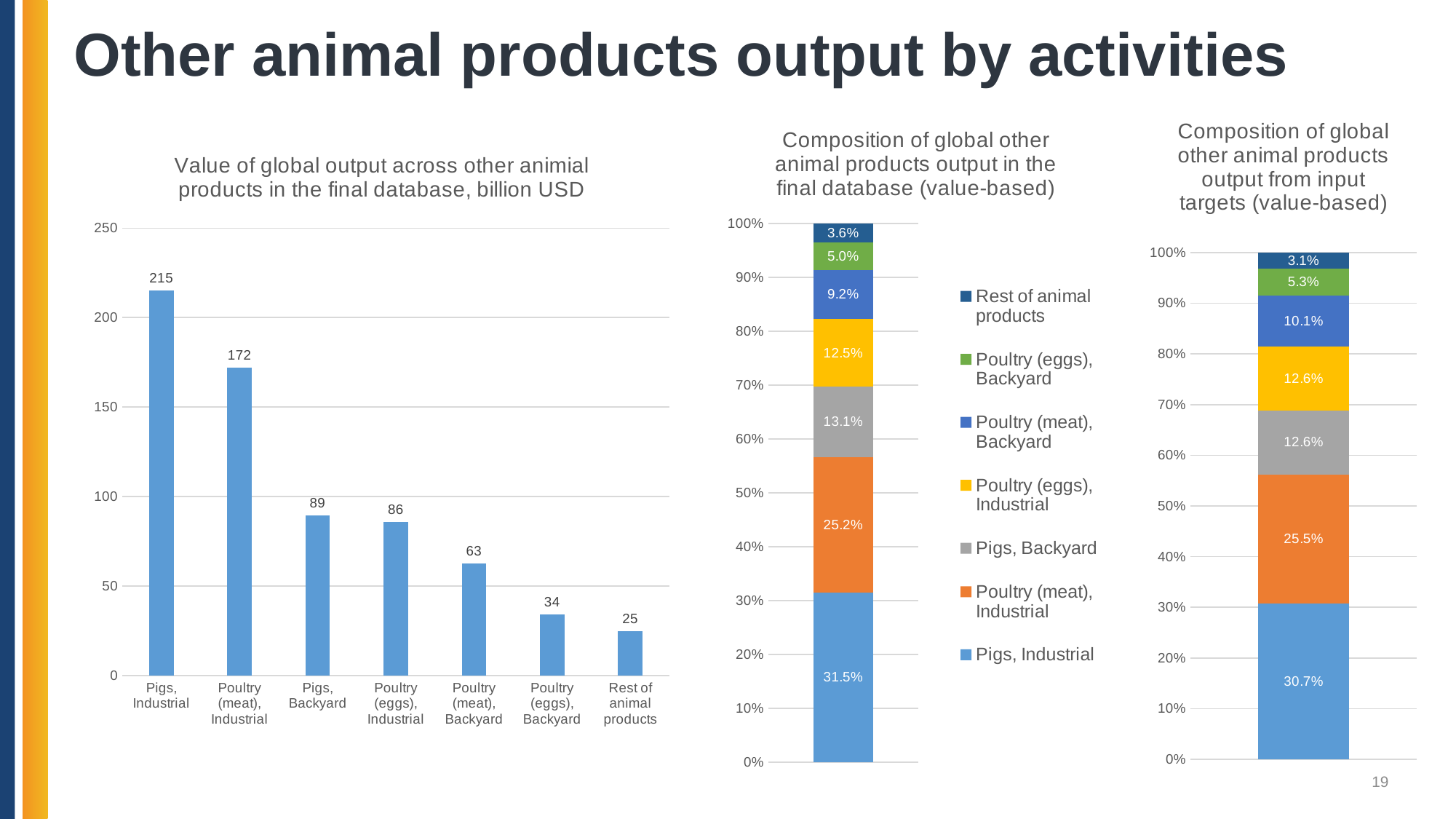

# Other animal products output by activities

### Chart: Composition of global other animal products output from input targets (value-based)

| Category | Pigs, Industrial | Poultry (meat), Industrial | Pigs, Backyard | Poultry (eggs), Industrial | Poultry (meat), Backyard | Poultry (eggs), Backyard | Rest of animal products |
|---|---|---|---|---|---|---|---|

### Chart: Composition of global other animal products output in the final database (value-based)

| Category | Pigs, Industrial | Poultry (meat), Industrial | Pigs, Backyard | Poultry (eggs), Industrial | Poultry (meat), Backyard | Poultry (eggs), Backyard | Rest of animal products |
|---|---|---|---|---|---|---|---|

### Chart: Value of global output across other animial products in the final database, billion USD

| Category |  |
|---|---|
| Pigs, Industrial | 215.231 |
| Poultry (meat), Industrial | 172.062 |
| Pigs, Backyard | 89.391 |
| Poultry (eggs), Industrial | 85.641 |
| Poultry (meat), Backyard | 62.669 |
| Poultry (eggs), Backyard | 34.297 |
| Rest of animal products | 24.614 |
19